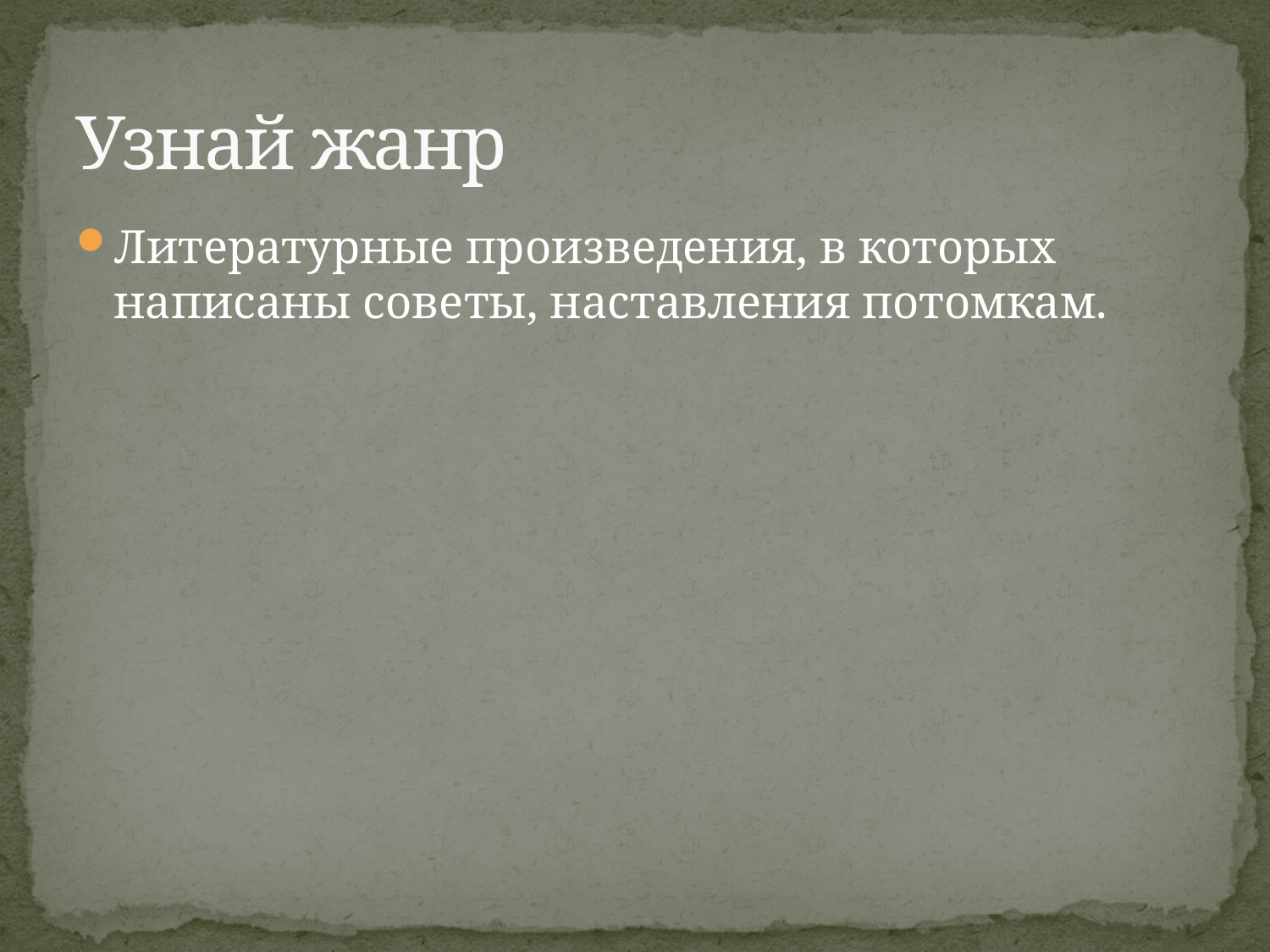

# Узнай жанр
Литературные произведения, в которых написаны советы, наставления потомкам.